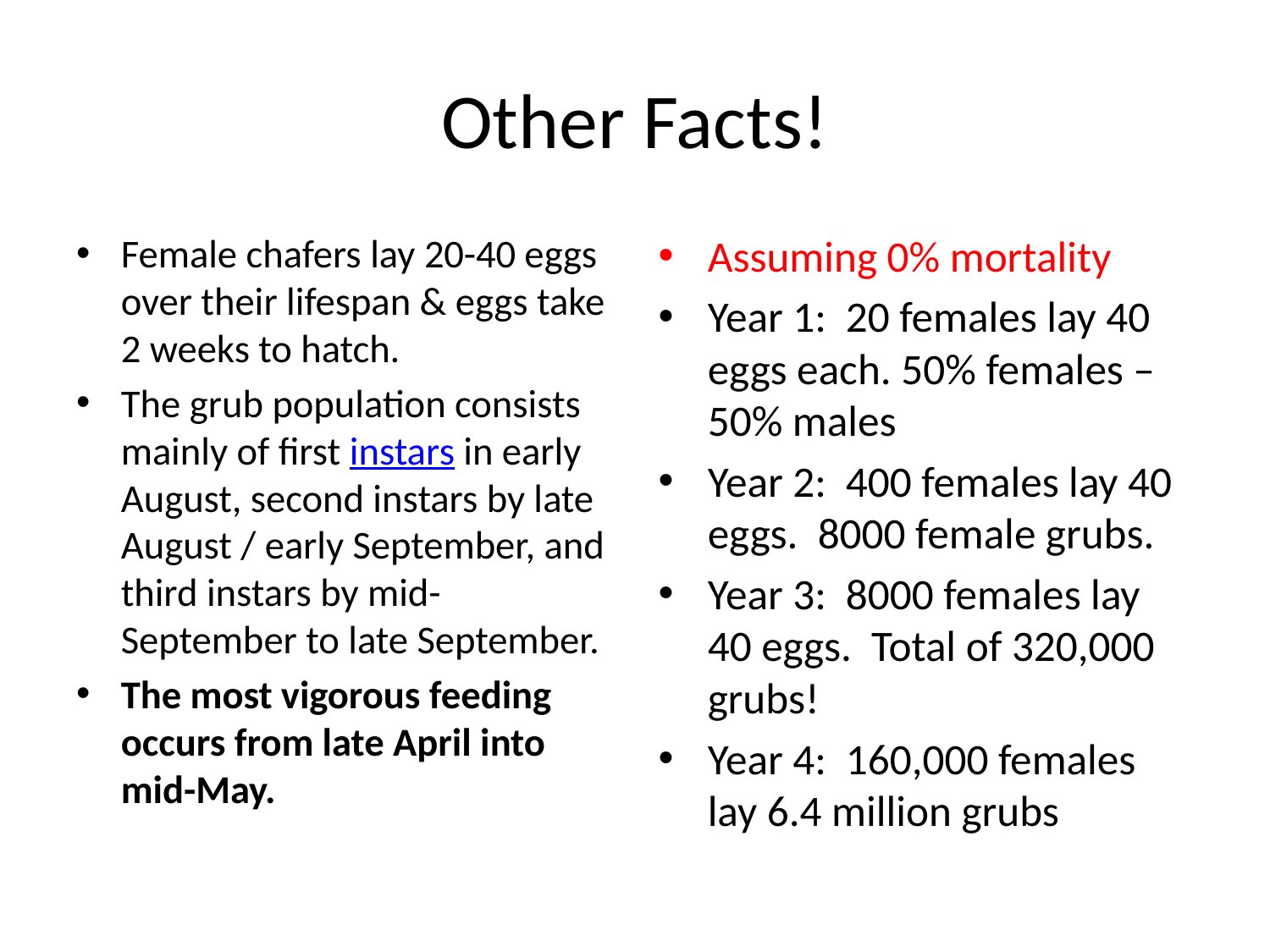

# Other Facts!
Female chafers lay 20-40 eggs over their lifespan & eggs take 2 weeks to hatch.
The grub population consists mainly of first instars in early August, second instars by late August / early September, and third instars by mid-September to late September.
The most vigorous feeding occurs from late April into mid-May.
Assuming 0% mortality
Year 1:  20 females lay 40 eggs each. 50% females – 50% males
Year 2:  400 females lay 40 eggs.  8000 female grubs.
Year 3:  8000 females lay 40 eggs.  Total of 320,000 grubs!
Year 4:  160,000 females lay 6.4 million grubs